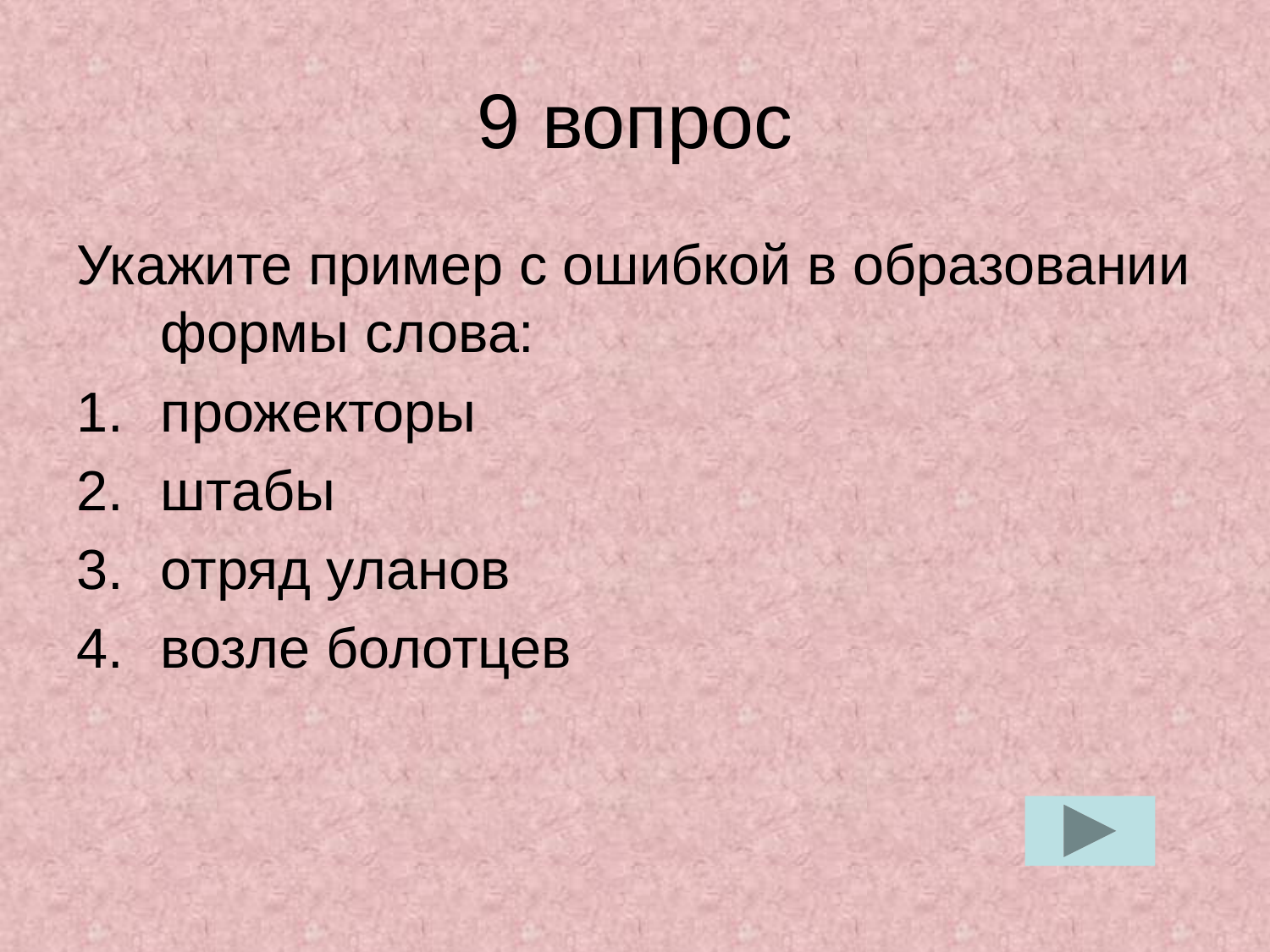

# 9 вопрос
Укажите пример с ошибкой в образовании формы слова:
прожекторы
штабы
отряд уланов
возле болотцев